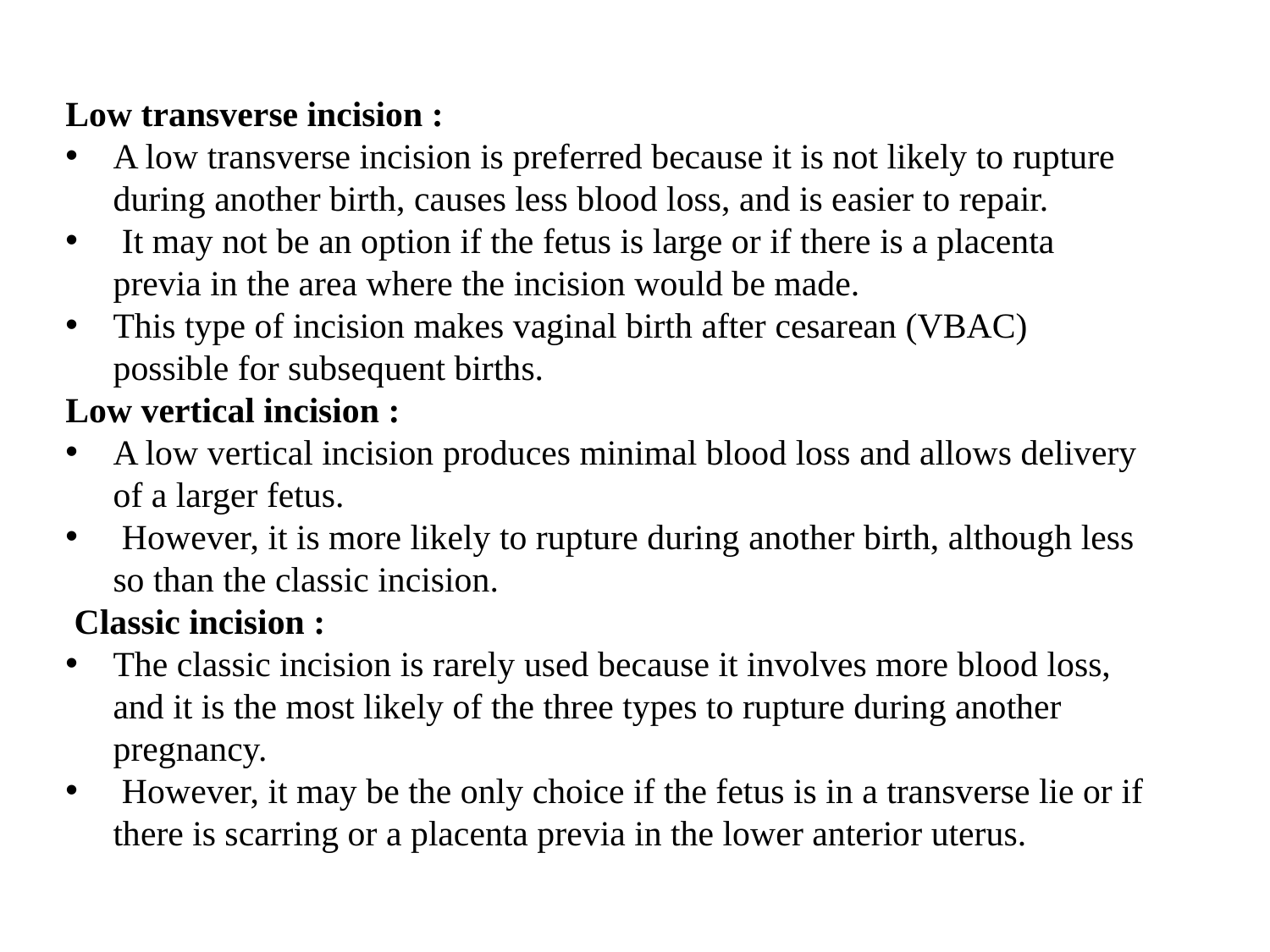

Low transverse incision :
A low transverse incision is preferred because it is not likely to rupture during another birth, causes less blood loss, and is easier to repair.
 It may not be an option if the fetus is large or if there is a placenta previa in the area where the incision would be made.
This type of incision makes vaginal birth after cesarean (VBAC) possible for subsequent births.
Low vertical incision :
A low vertical incision produces minimal blood loss and allows delivery of a larger fetus.
 However, it is more likely to rupture during another birth, although less so than the classic incision.
 Classic incision :
The classic incision is rarely used because it involves more blood loss, and it is the most likely of the three types to rupture during another pregnancy.
 However, it may be the only choice if the fetus is in a transverse lie or if there is scarring or a placenta previa in the lower anterior uterus.